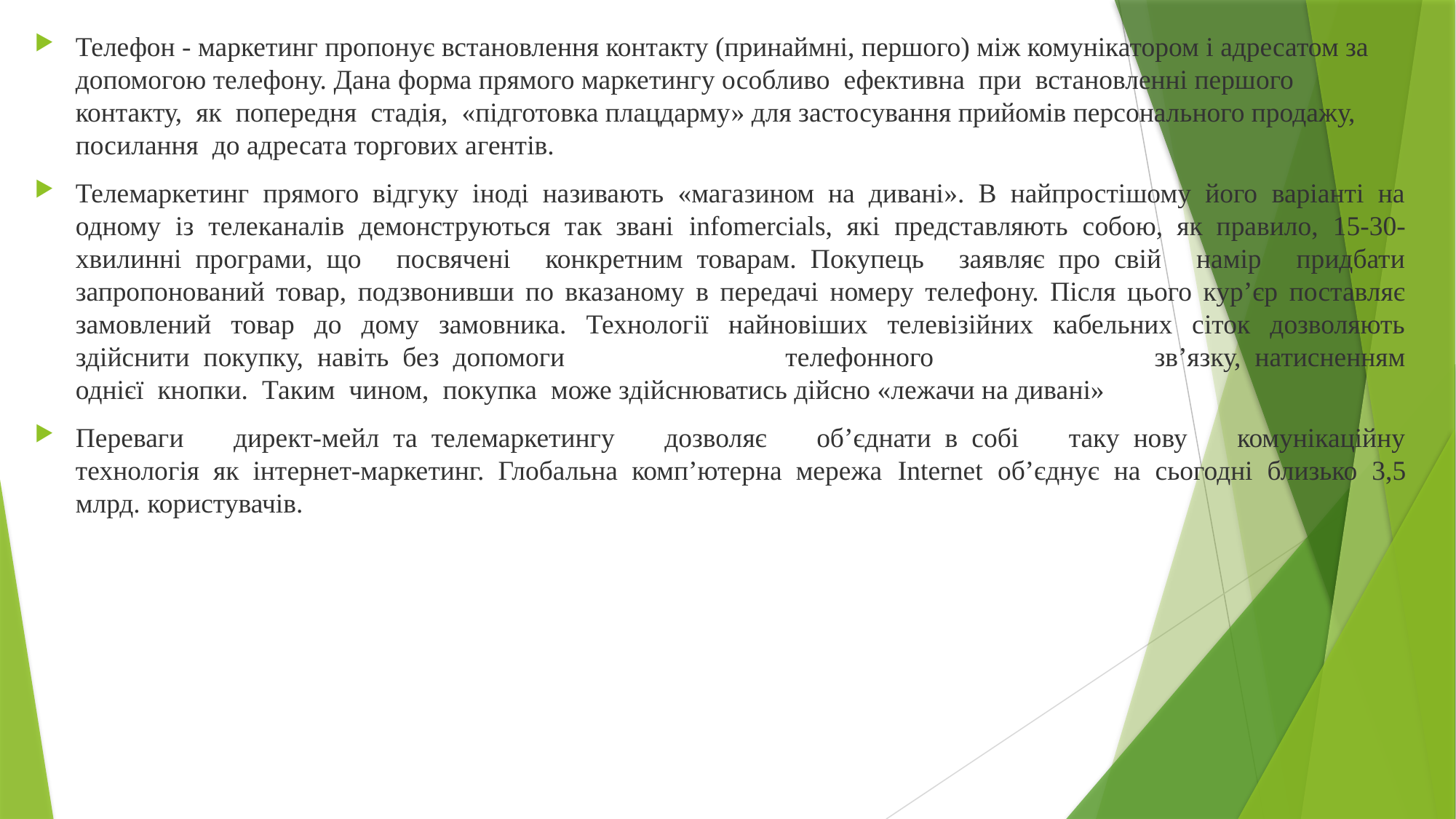

Телефон - маркетинг пропонує встановлення контакту (принаймні, першого) між комунікатором і адресатом за допомогою телефону. Дана форма прямого маркетингу особливо  ефективна  при  встановленні першого контакту,  як  попередня  стадія,  «підготовка плацдарму» для застосування прийомів персонального продажу, посилання  до адресата торгових агентів.
Телемаркетинг прямого  відгуку  іноді  називають «магазином  на  дивані».  В найпростішому його варіанті на одному із телеканалів демонструються  так  звані infomercials,  які представляють собою,  як  правило, 15-30-хвилинні  програми,  що посвячені конкретним  товарам.  Покупець заявляє  про  свій намір придбати запропонований товар, подзвонивши по вказаному в передачі номеру телефону. Після цього кур’єр поставляє замовлений товар до дому замовника. Технології найновіших телевізійних кабельних сіток дозволяють здійснити  покупку,  навіть  без  допомоги телефонного зв’язку,  натисненням однієї  кнопки.  Таким  чином,  покупка  може здійснюватись дійсно «лежачи на дивані»
Переваги директ-мейл  та  телемаркетингу дозволяє об’єднати  в  собі таку  нову комунікаційну технологія  як  інтернет-маркетинг.  Глобальна  комп’ютерна  мережа Internet об’єднує на сьогодні близько 3,5 млрд. користувачів.